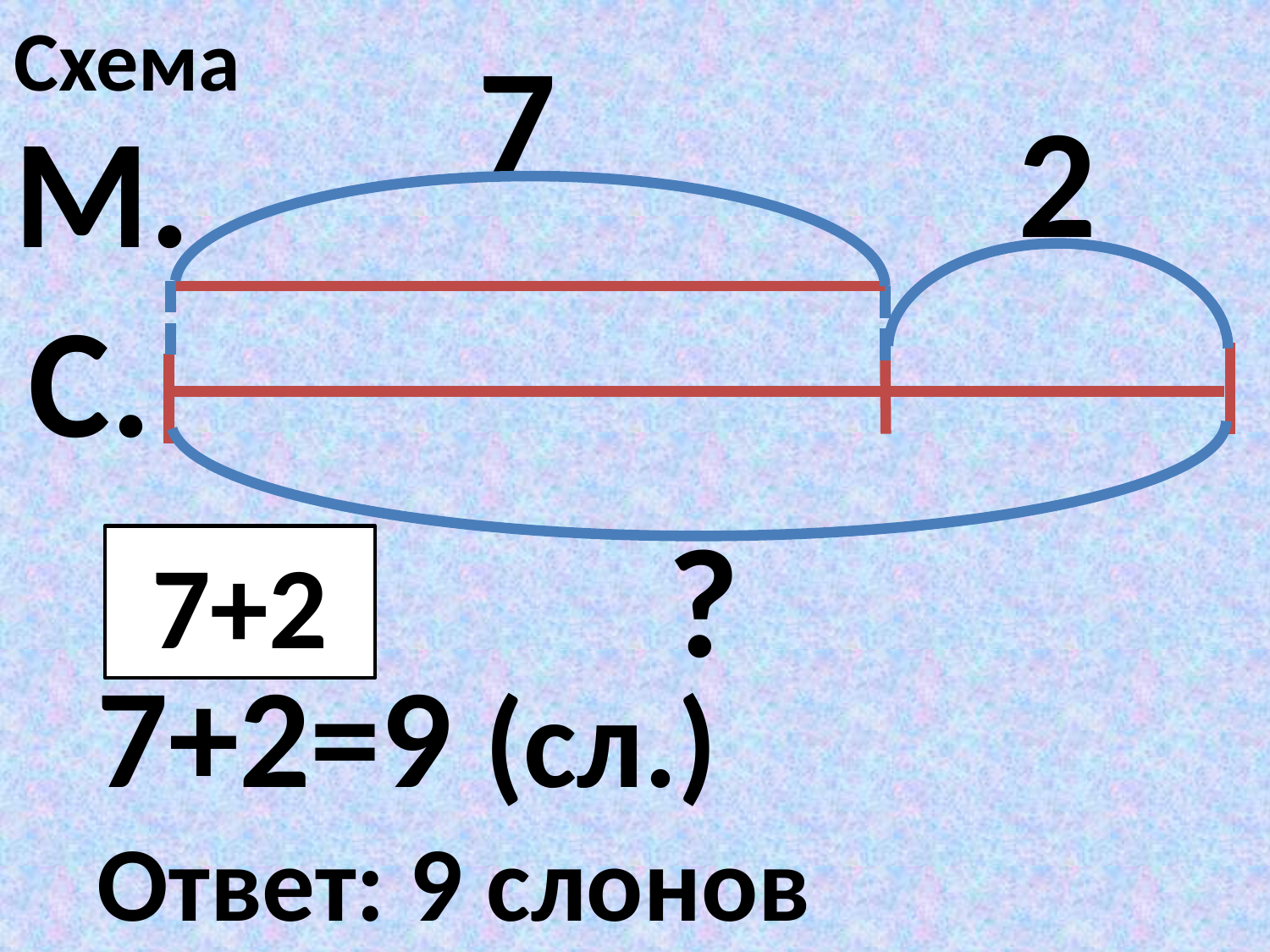

Схема
7
2
М.

С.

?
7+2
7+2=9 (сл.)
Ответ: 9 слонов